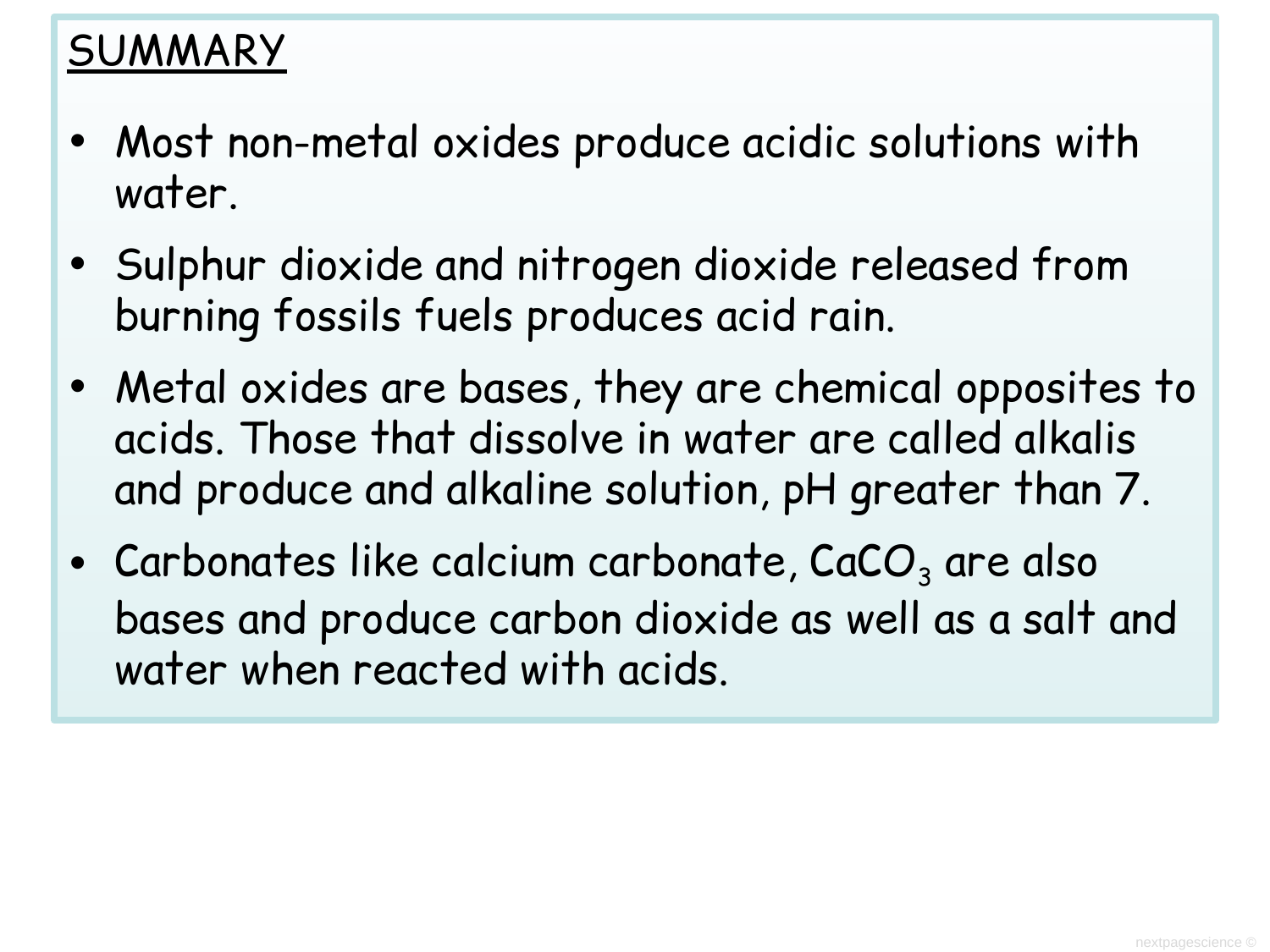

SUMMARY

Most non-metal oxides produce acidic solutions with water.

Sulphur dioxide and nitrogen dioxide released from burning fossils fuels produces acid rain.

Metal oxides are bases, they are chemical opposites to acids. Those that dissolve in water are called alkalis and produce and alkaline solution, pH greater than 7.

Carbonates like calcium carbonate, CaCO3 are also bases and produce carbon dioxide as well as a salt and water when reacted with acids.

nextpagescience ©